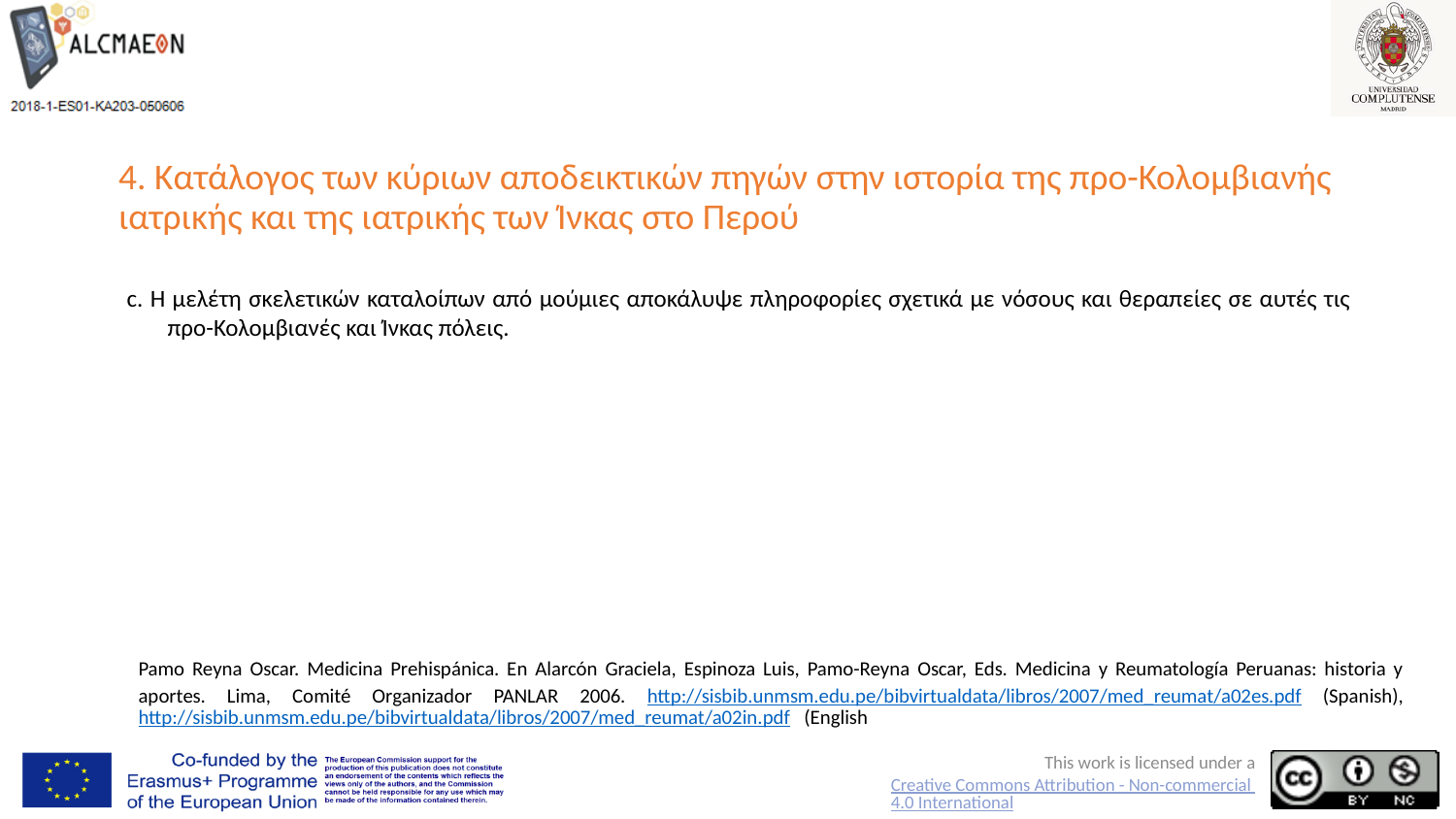

# 4. Κατάλογος των κύριων αποδεικτικών πηγών στην ιστορία της προ-Κολομβιανής ιατρικής και της ιατρικής των Ίνκας στο Περού

	Pamo Reyna Oscar. Medicina Prehispánica. En Alarcón Graciela, Espinoza Luis, Pamo-Reyna Oscar, Eds. Medicina y Reumatología Peruanas: historia y aportes. Lima, Comité Organizador PANLAR 2006. http://sisbib.unmsm.edu.pe/bibvirtualdata/libros/2007/med_reumat/a02es.pdf (Spanish), http://sisbib.unmsm.edu.pe/bibvirtualdata/libros/2007/med_reumat/a02in.pdf   (English

c. Η μελέτη σκελετικών καταλοίπων από μούμιες αποκάλυψε πληροφορίες σχετικά με νόσους και θεραπείες σε αυτές τις προ-Κολομβιανές και Ίνκας πόλεις.